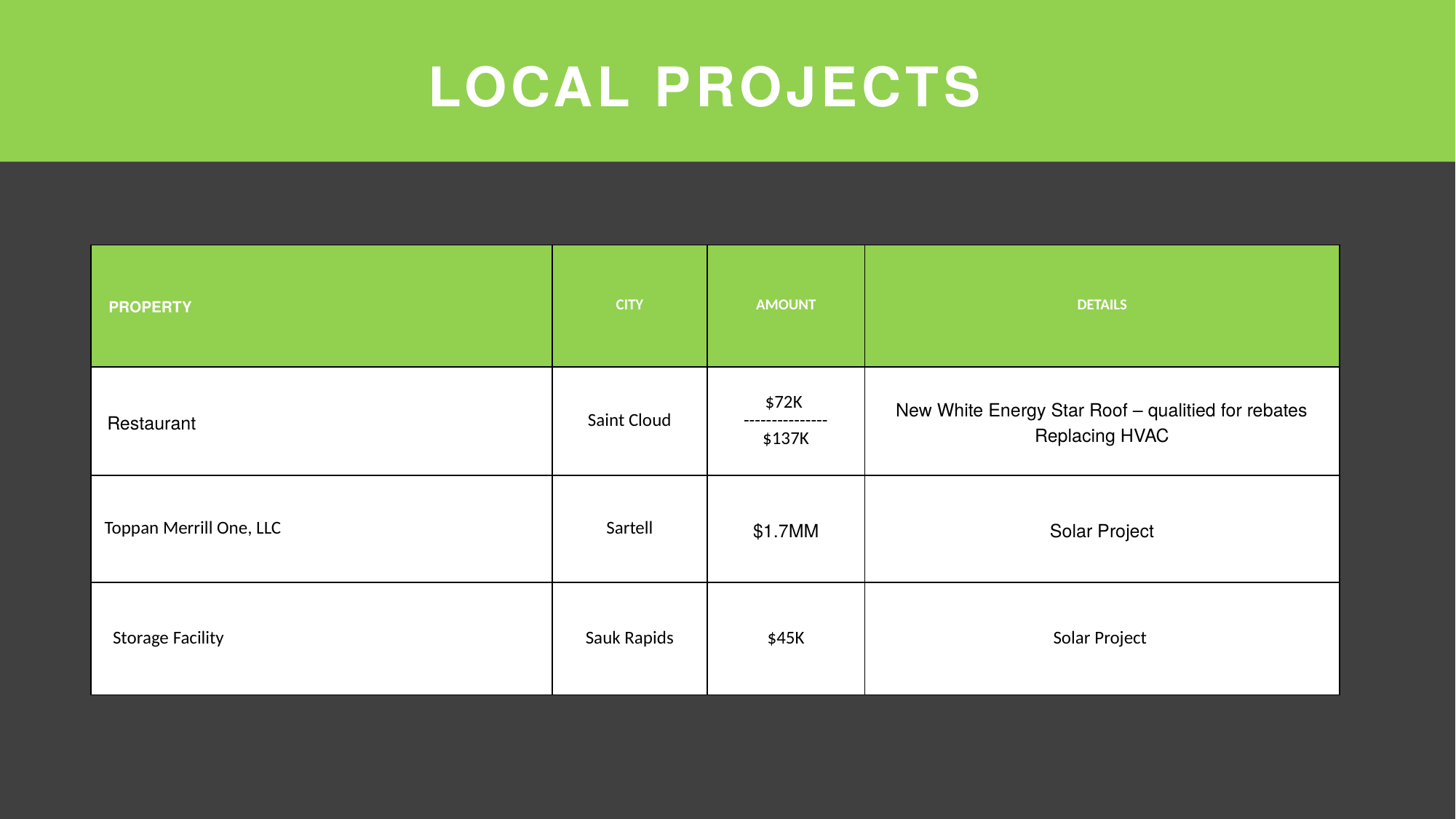

LOCAL PROJECTS

| PROPERTY | CITY | AMOUNT | DETAILS |
| --- | --- | --- | --- |
| Restaurant | Saint Cloud | $72K --------------- $137K | New White Energy Star Roof – qualitied for rebates Replacing HVAC |
| Toppan Merrill One, LLC | Sartell | $1.7MM | Solar Project |
| Storage Facility | Sauk Rapids | $45K | Solar Project |